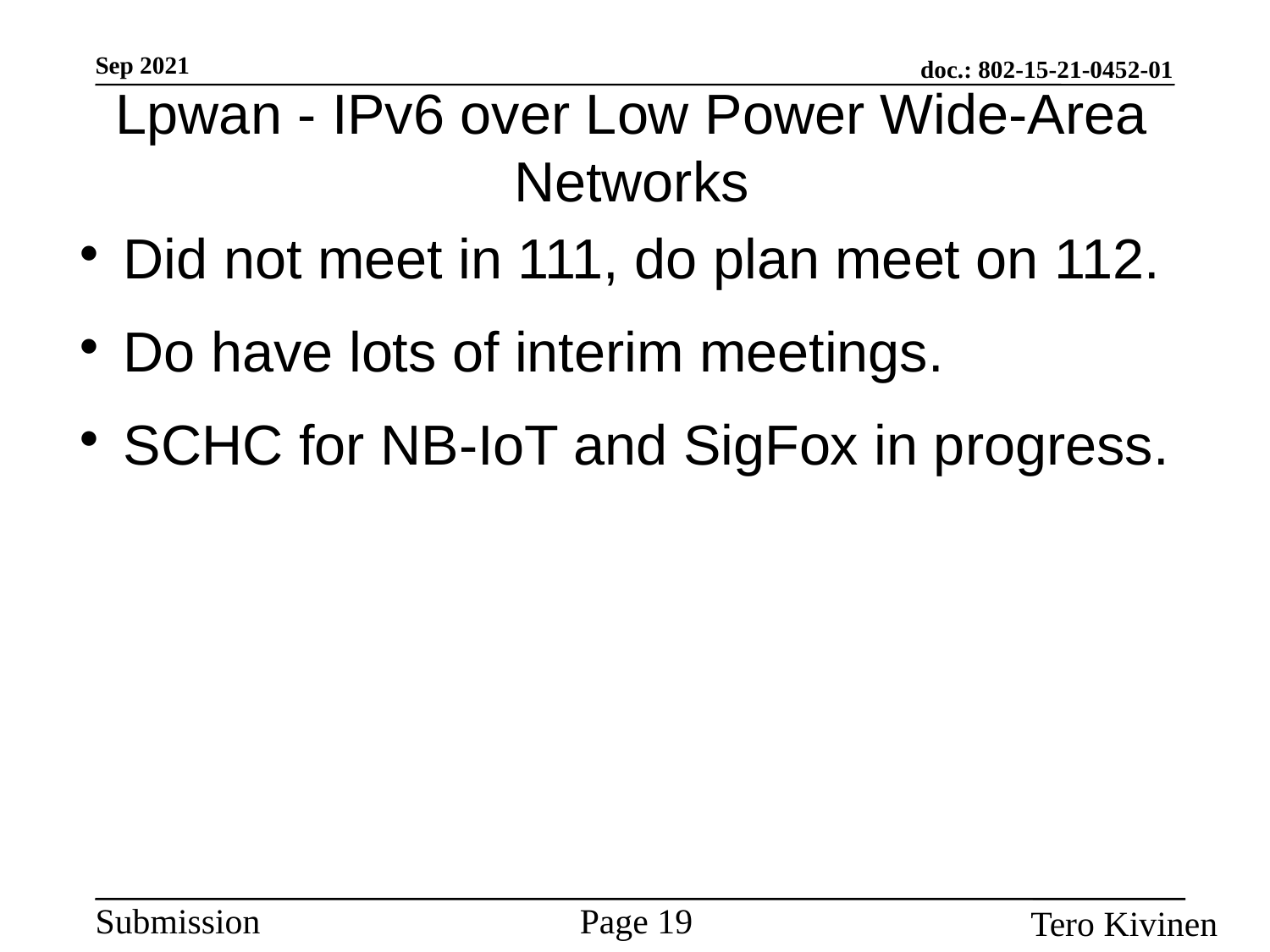

Lpwan - IPv6 over Low Power Wide-Area Networks

Did not meet in 111, do plan meet on 112.
Do have lots of interim meetings.
SCHC for NB-IoT and SigFox in progress.